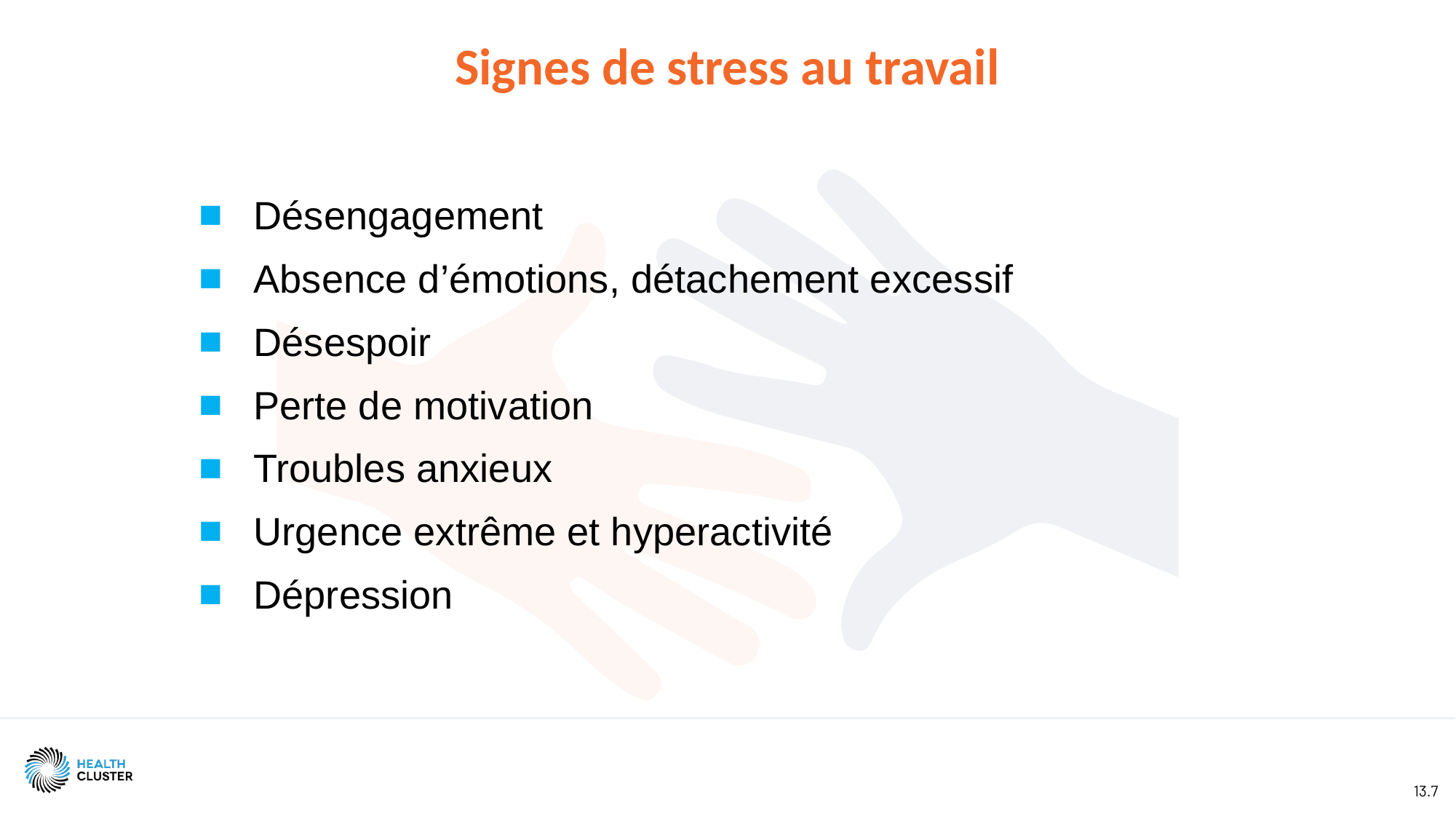

Signes de stress au travail
Désengagement
Absence d’émotions, détachement excessif
Désespoir
Perte de motivation
Troubles anxieux
Urgence extrême et hyperactivité
Dépression

13.7